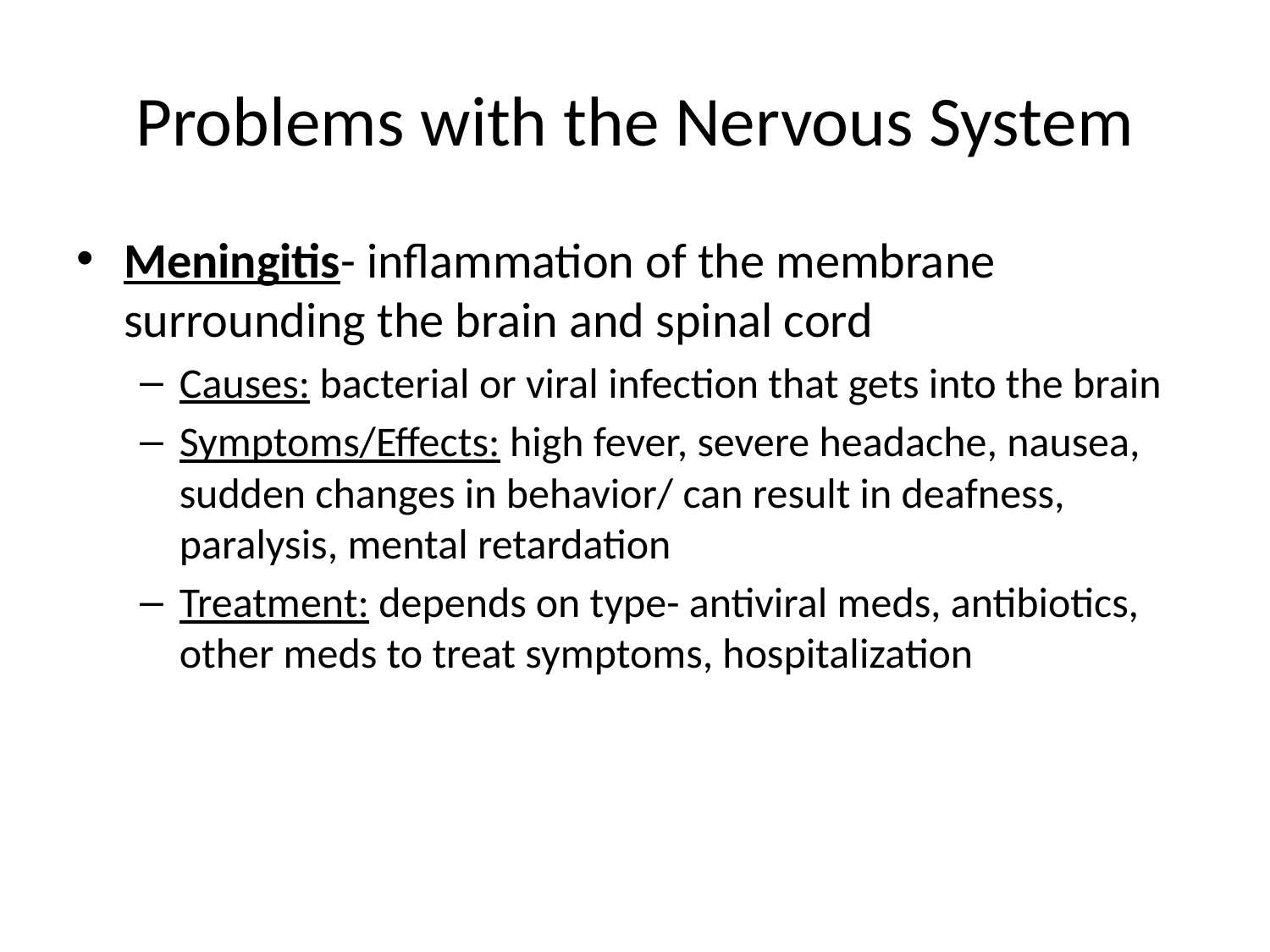

# Problems with the Nervous System
Meningitis- inflammation of the membrane surrounding the brain and spinal cord
Causes: bacterial or viral infection that gets into the brain
Symptoms/Effects: high fever, severe headache, nausea, sudden changes in behavior/ can result in deafness, paralysis, mental retardation
Treatment: depends on type- antiviral meds, antibiotics, other meds to treat symptoms, hospitalization